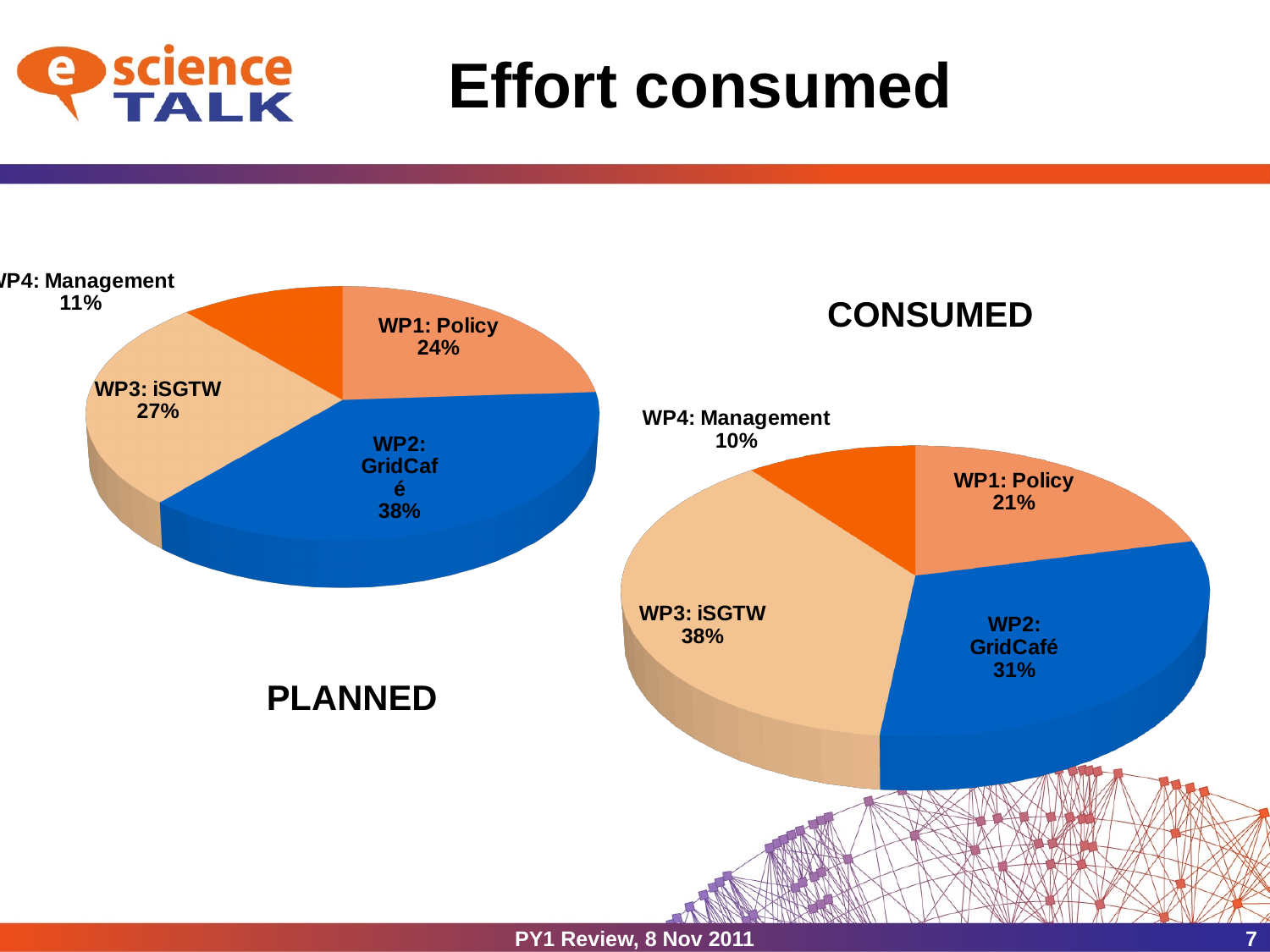

# Effort consumed

[unsupported chart]

CONSUMED

[unsupported chart]

PLANNED
PY1 Review, 8 Nov 2011
7